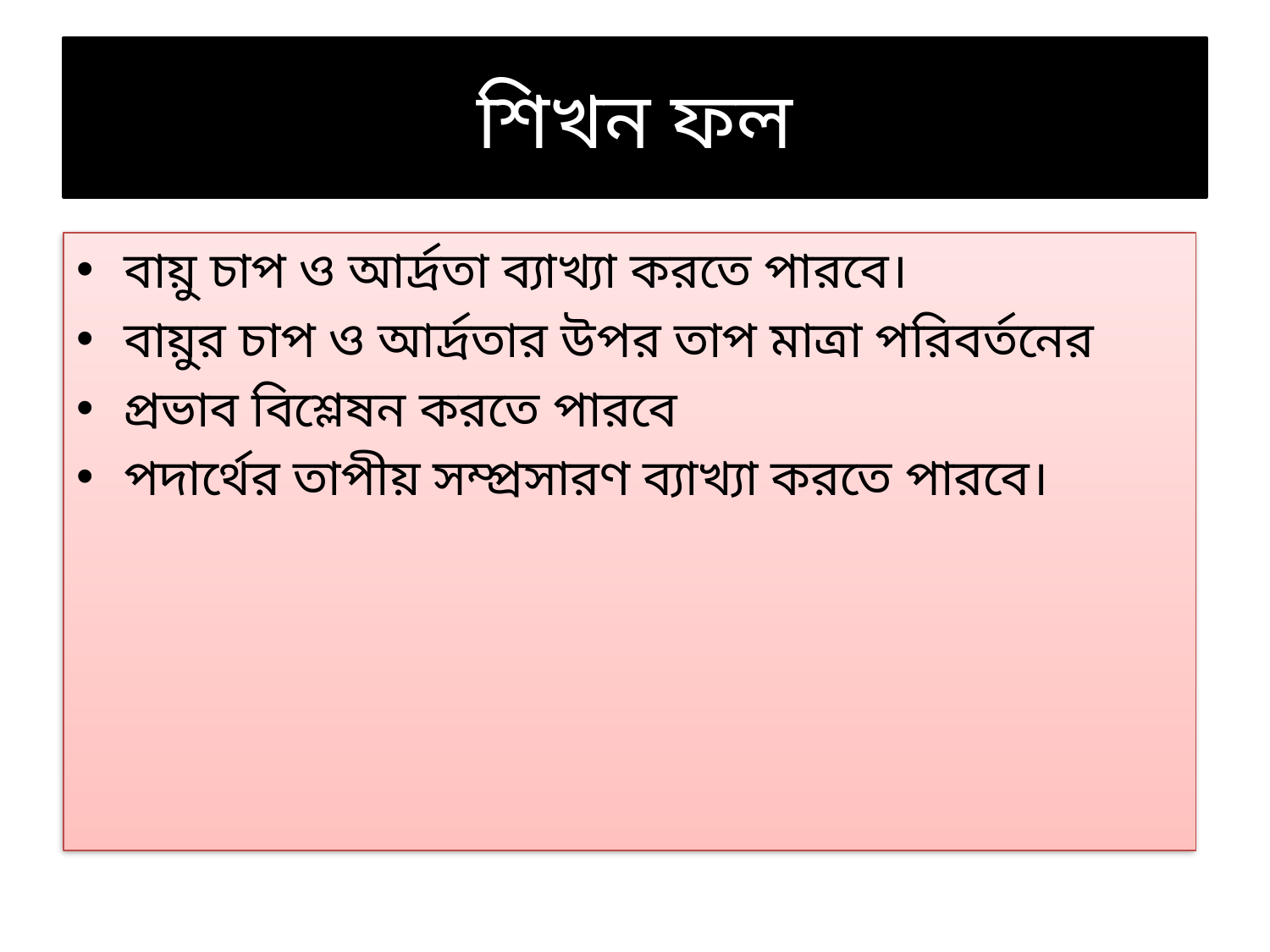

# শিখন ফল
বায়ু চাপ ও আর্দ্রতা ব্যাখ্যা করতে পারবে।
বায়ুর চাপ ও আর্দ্রতার উপর তাপ মাত্রা পরিবর্তনের
প্রভাব বিশ্লেষন করতে পারবে
পদার্থের তাপীয় সম্প্রসারণ ব্যাখ্যা করতে পারবে।